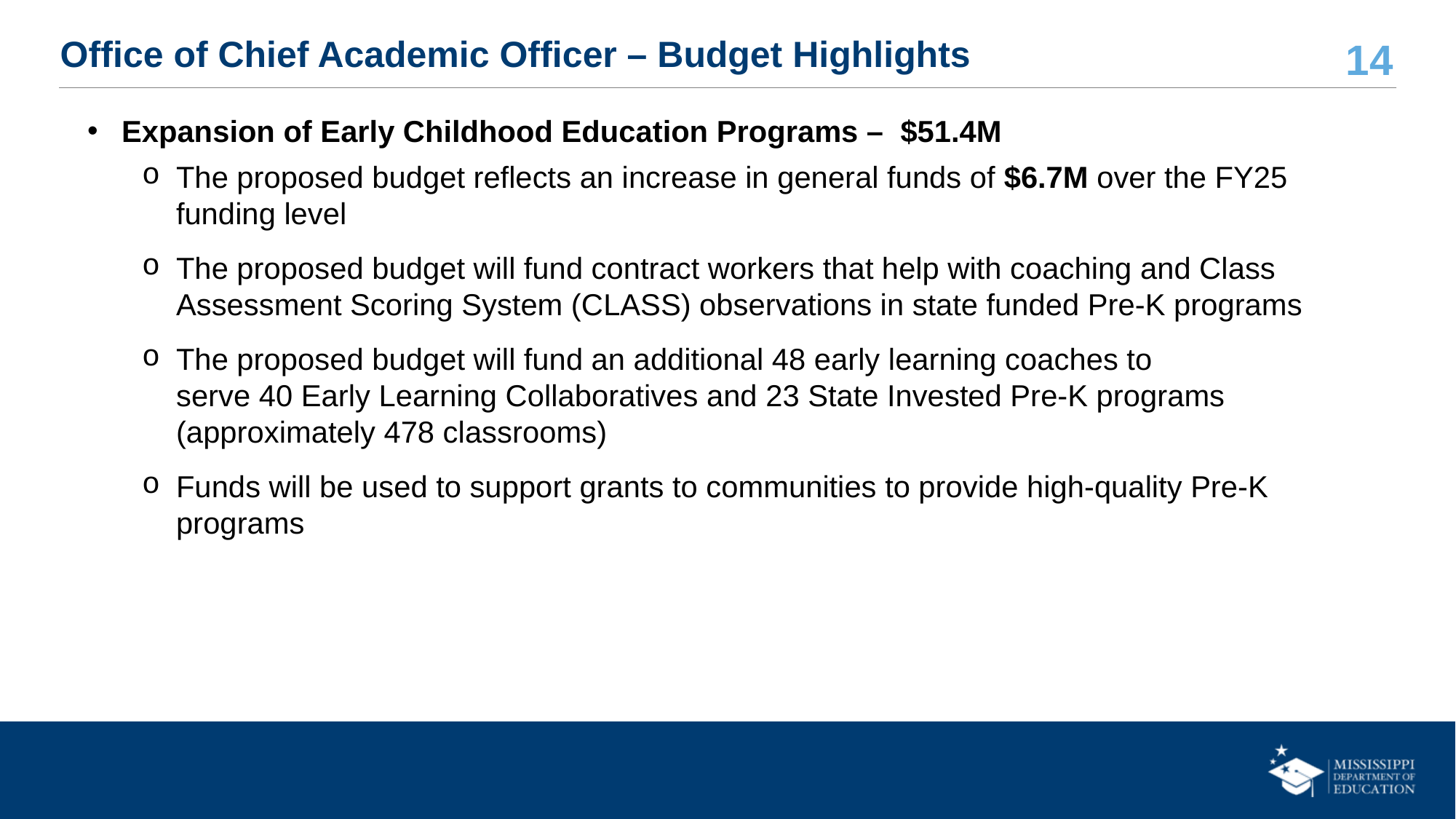

# Office of Chief Academic Officer – Budget Highlights
Expansion of Early Childhood Education Programs –  $51.4M
The proposed budget reflects an increase in general funds of $6.7M over the FY25 funding level
The proposed budget will fund contract workers that help with coaching and Class Assessment Scoring System (CLASS) observations in state funded Pre-K programs
The proposed budget will fund an additional 48 early learning coaches to serve 40 Early Learning Collaboratives and 23 State Invested Pre-K programs (approximately 478 classrooms)
Funds will be used to support grants to communities to provide high-quality Pre-K programs